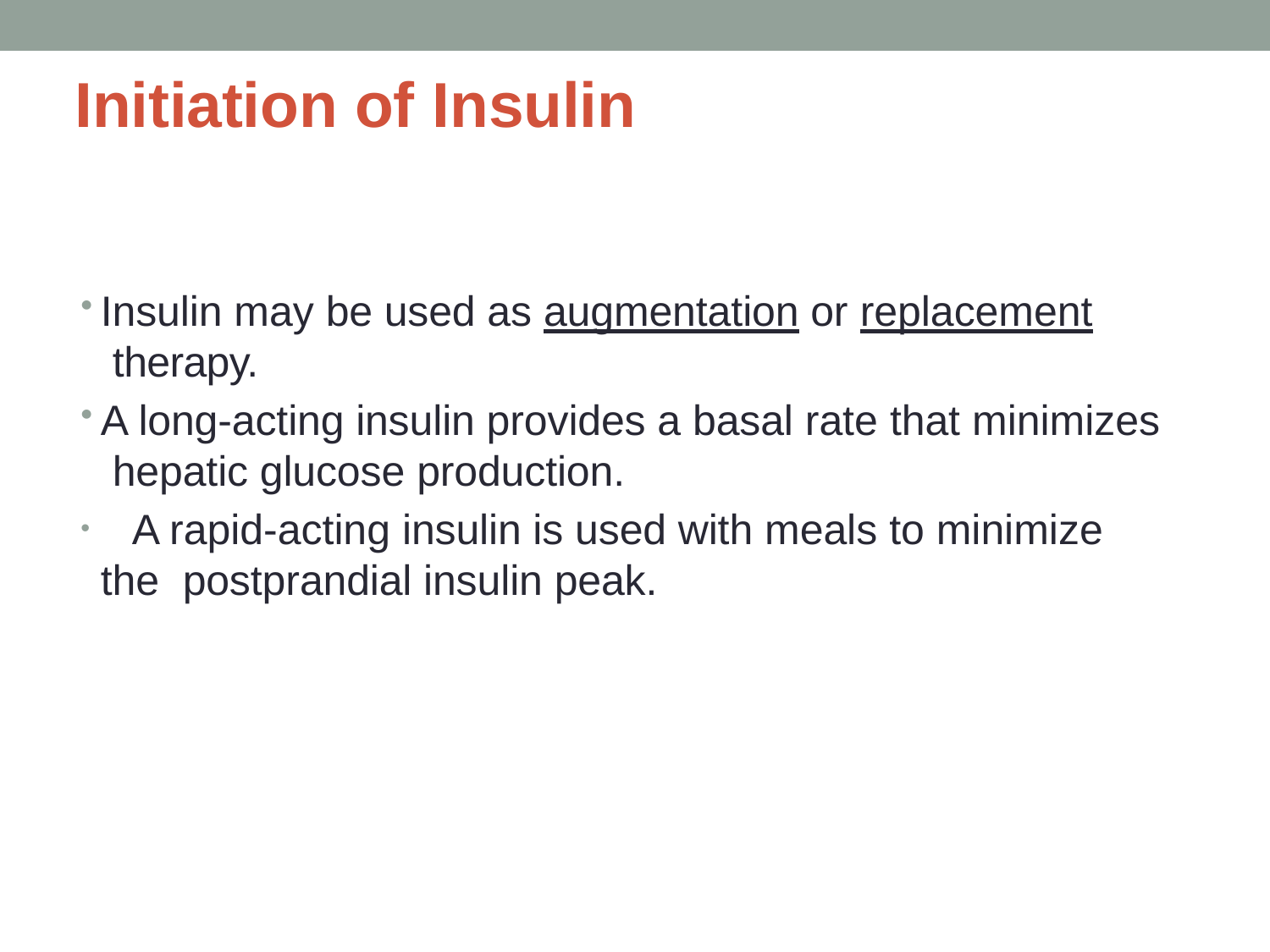

# Initiation of Insulin
Insulin may be used as augmentation or replacement  therapy.
A long-acting insulin provides a basal rate that minimizes  hepatic glucose production.
	A rapid-acting insulin is used with meals to minimize the  postprandial insulin peak.